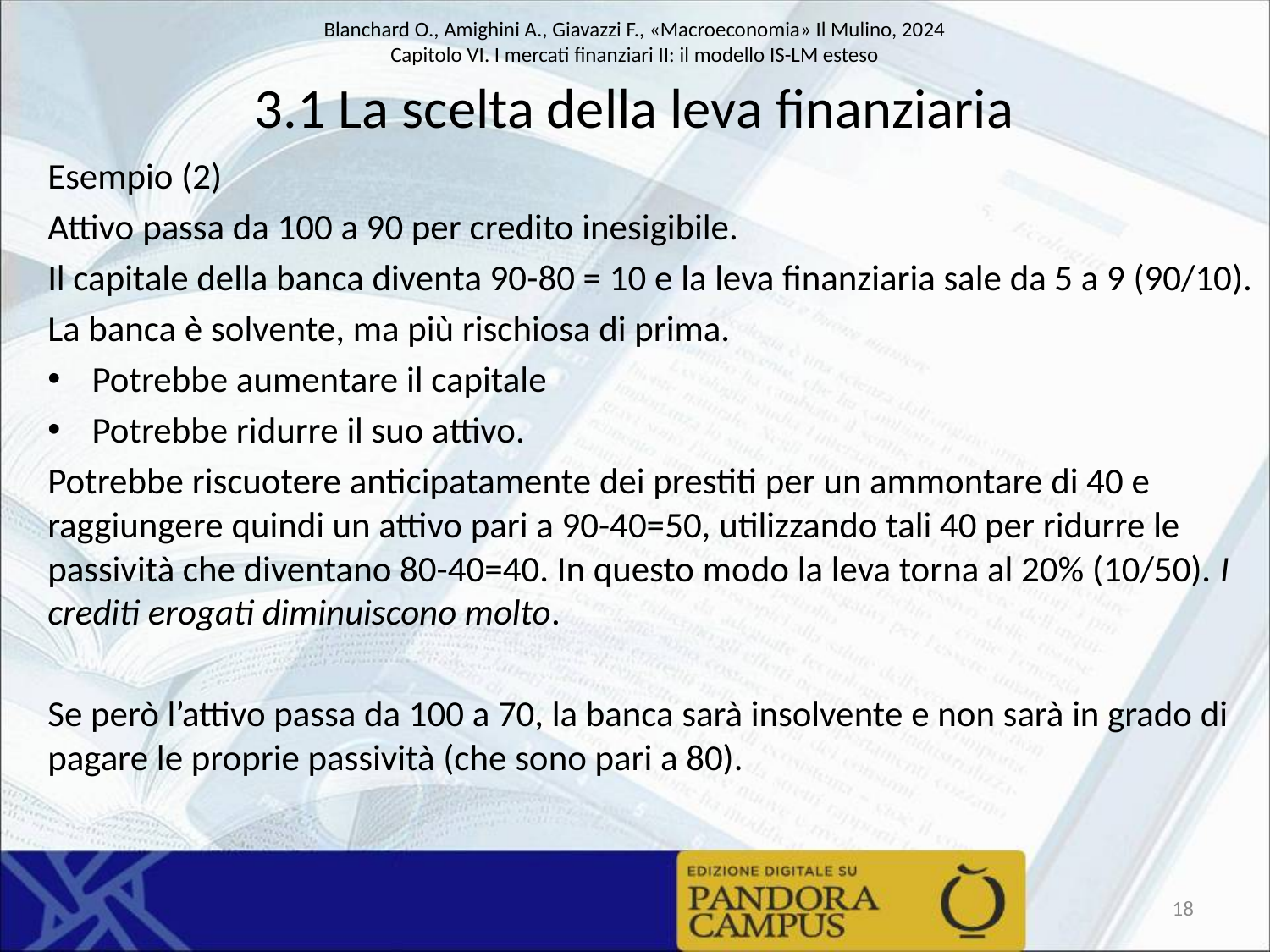

# 3.1 La scelta della leva finanziaria
Esempio (2)
Attivo passa da 100 a 90 per credito inesigibile.
Il capitale della banca diventa 90-80 = 10 e la leva finanziaria sale da 5 a 9 (90/10).
La banca è solvente, ma più rischiosa di prima.
Potrebbe aumentare il capitale
Potrebbe ridurre il suo attivo.
Potrebbe riscuotere anticipatamente dei prestiti per un ammontare di 40 e raggiungere quindi un attivo pari a 90-40=50, utilizzando tali 40 per ridurre le passività che diventano 80-40=40. In questo modo la leva torna al 20% (10/50). I crediti erogati diminuiscono molto.

Se però l’attivo passa da 100 a 70, la banca sarà insolvente e non sarà in grado di pagare le proprie passività (che sono pari a 80).
18